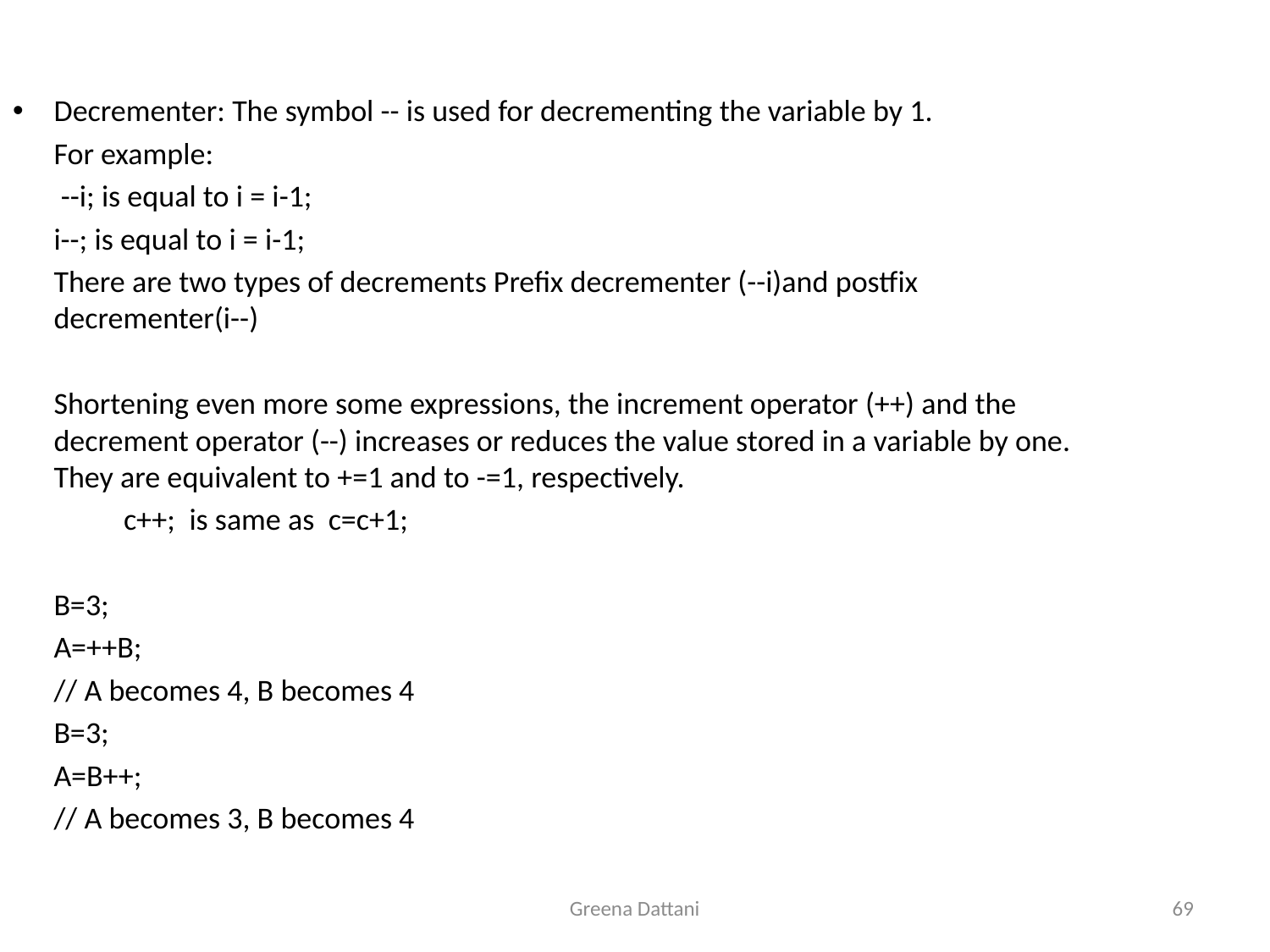

Decrementer: The symbol -- is used for decrementing the variable by 1.
	For example:
	 --i; is equal to i = i-1;
	i--; is equal to i = i-1;
	There are two types of decrements Prefix decrementer (--i)and postfix decrementer(i--)

	Shortening even more some expressions, the increment operator (++) and the decrement operator (--) increases or reduces the value stored in a variable by one. They are equivalent to +=1 and to -=1, respectively.
	          c++;  is same as  c=c+1;

	B=3;
	A=++B;
	// A becomes 4, B becomes 4
	B=3;
	A=B++;
	// A becomes 3, B becomes 4
Greena Dattani
69